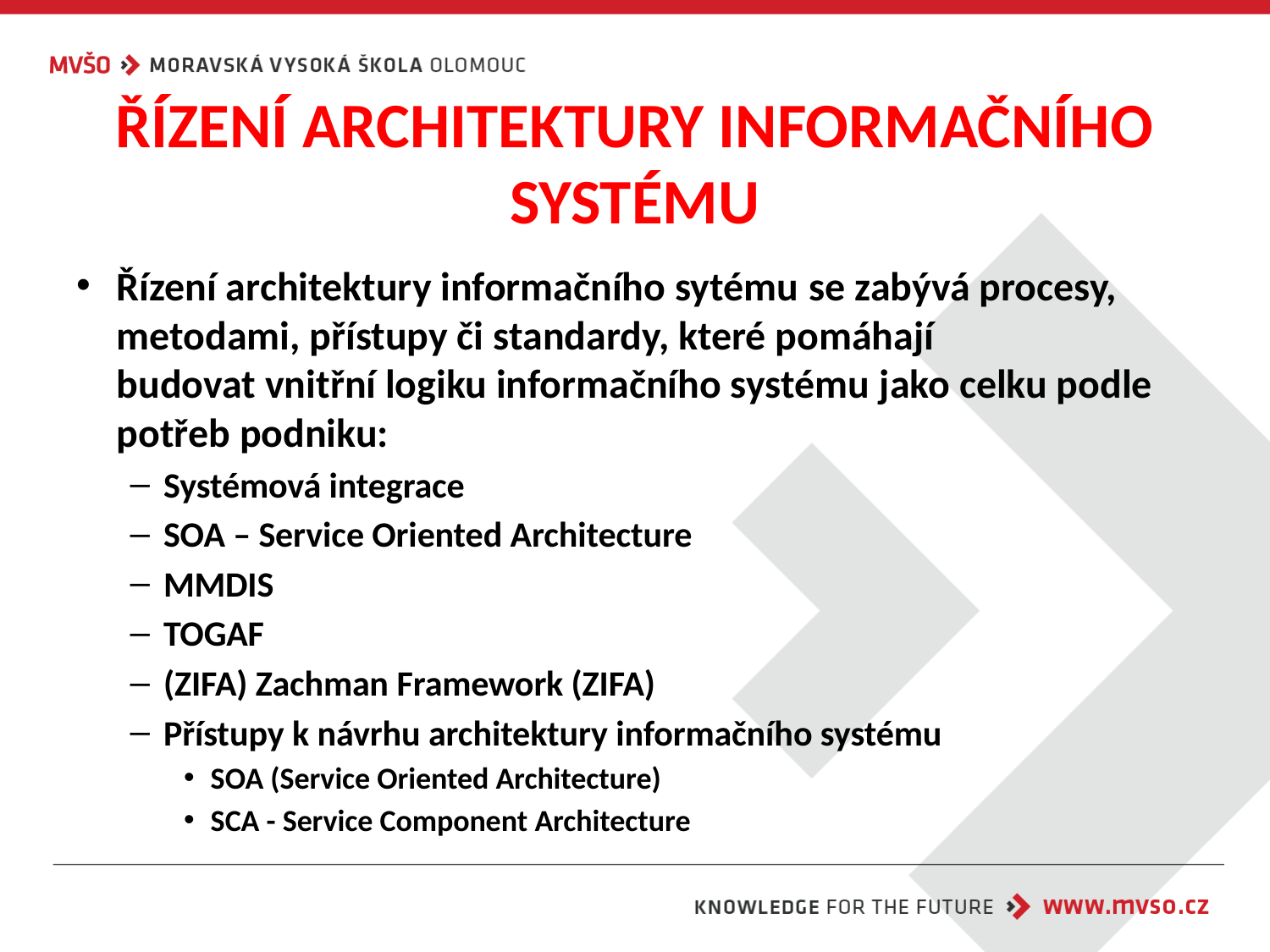

# ŘÍZENÍ ARCHITEKTURY INFORMAČNÍHO SYSTÉMU
Řízení architektury informačního sytému se zabývá procesy, metodami, přístupy či standardy, které pomáhají budovat vnitřní logiku informačního systému jako celku podle potřeb podniku:
Systémová integrace
SOA – Service Oriented Architecture
MMDIS
TOGAF
(ZIFA) Zachman Framework (ZIFA)
Přístupy k návrhu architektury informačního systému
SOA (Service Oriented Architecture)
SCA - Service Component Architecture